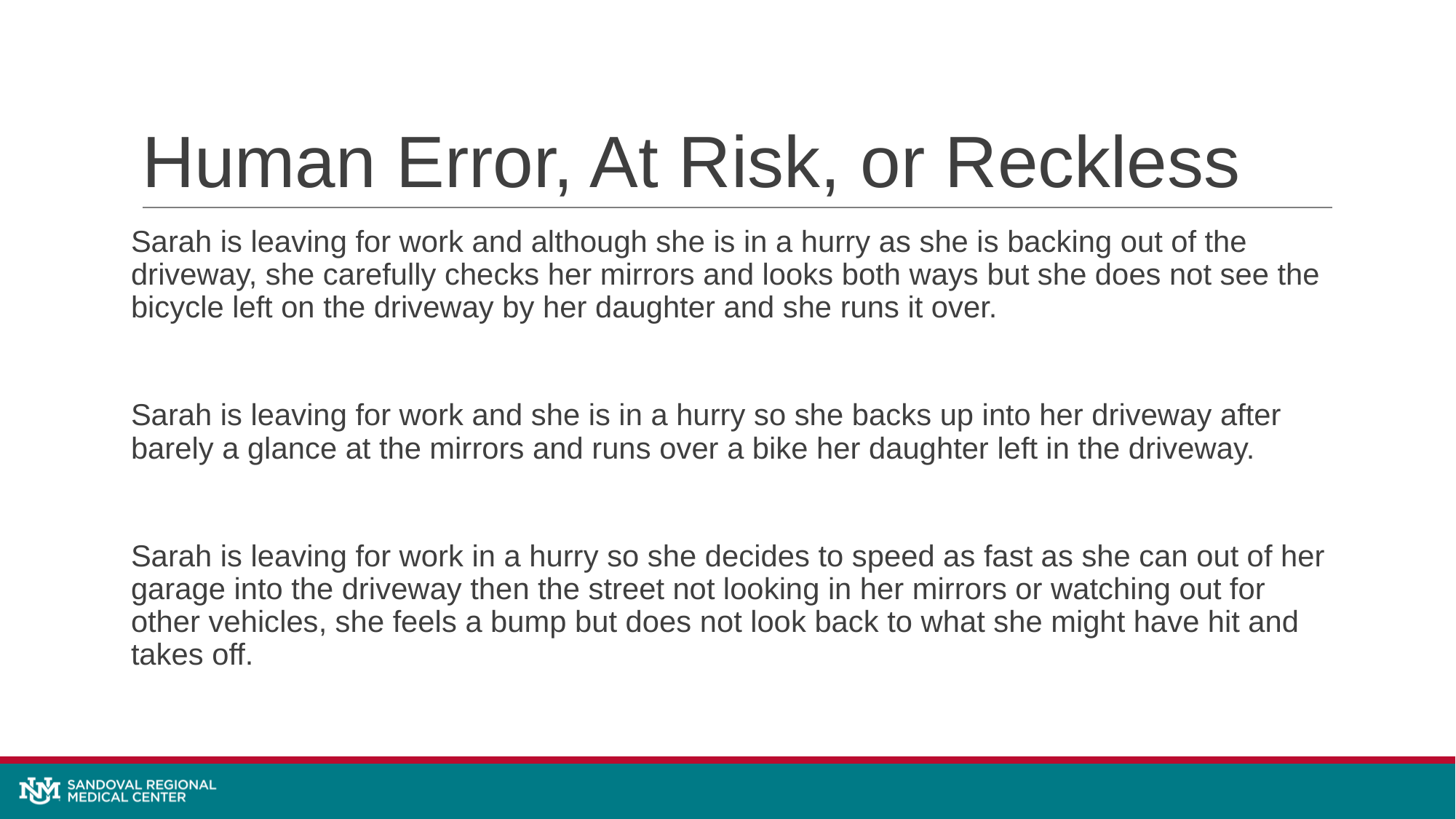

# Human Error, At Risk, or Reckless
Sarah is leaving for work and although she is in a hurry as she is backing out of the driveway, she carefully checks her mirrors and looks both ways but she does not see the bicycle left on the driveway by her daughter and she runs it over.

Sarah is leaving for work and she is in a hurry so she backs up into her driveway after barely a glance at the mirrors and runs over a bike her daughter left in the driveway.

Sarah is leaving for work in a hurry so she decides to speed as fast as she can out of her garage into the driveway then the street not looking in her mirrors or watching out for other vehicles, she feels a bump but does not look back to what she might have hit and takes off.